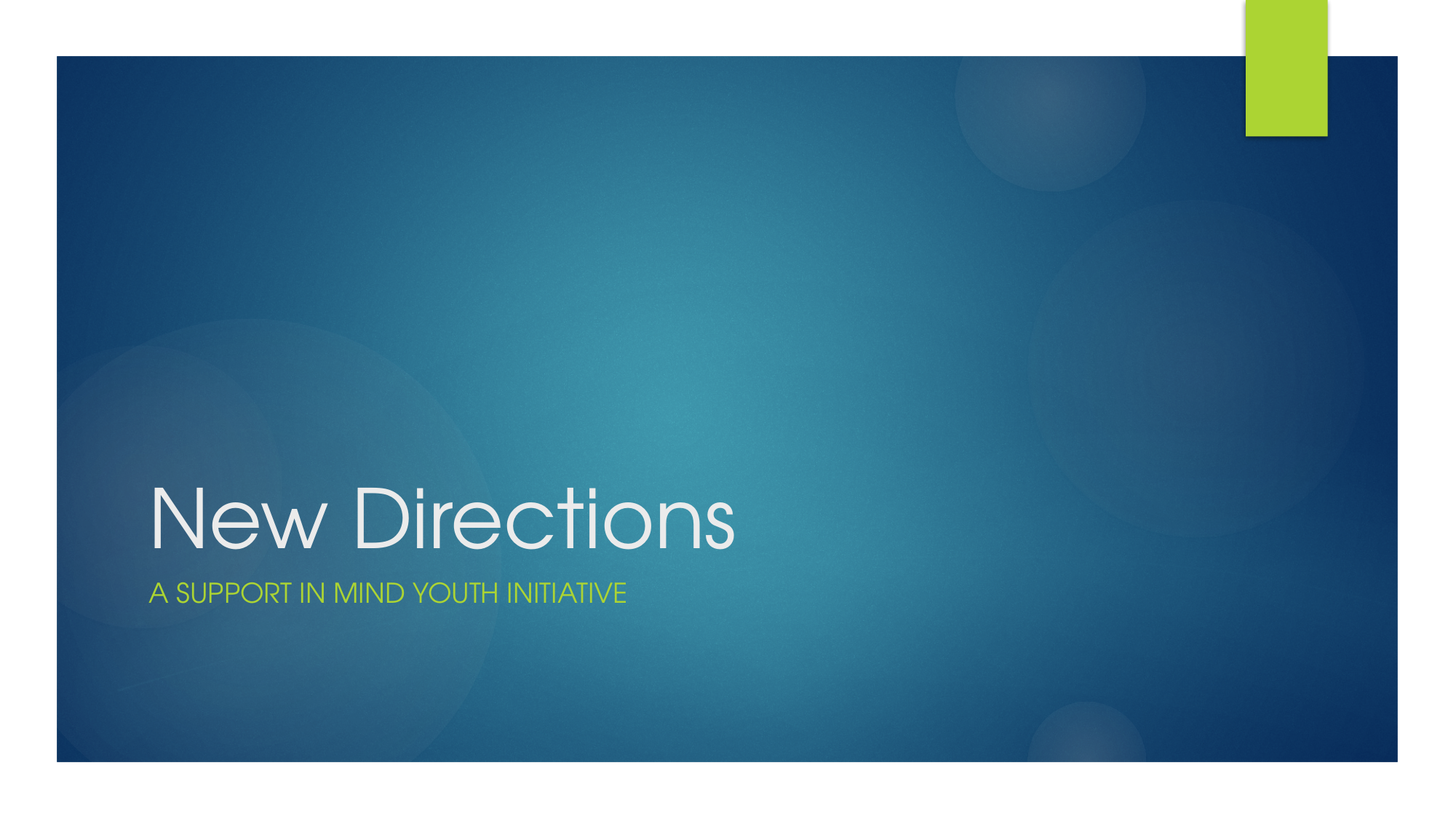

# New Directions
A Support in mind youth initiative